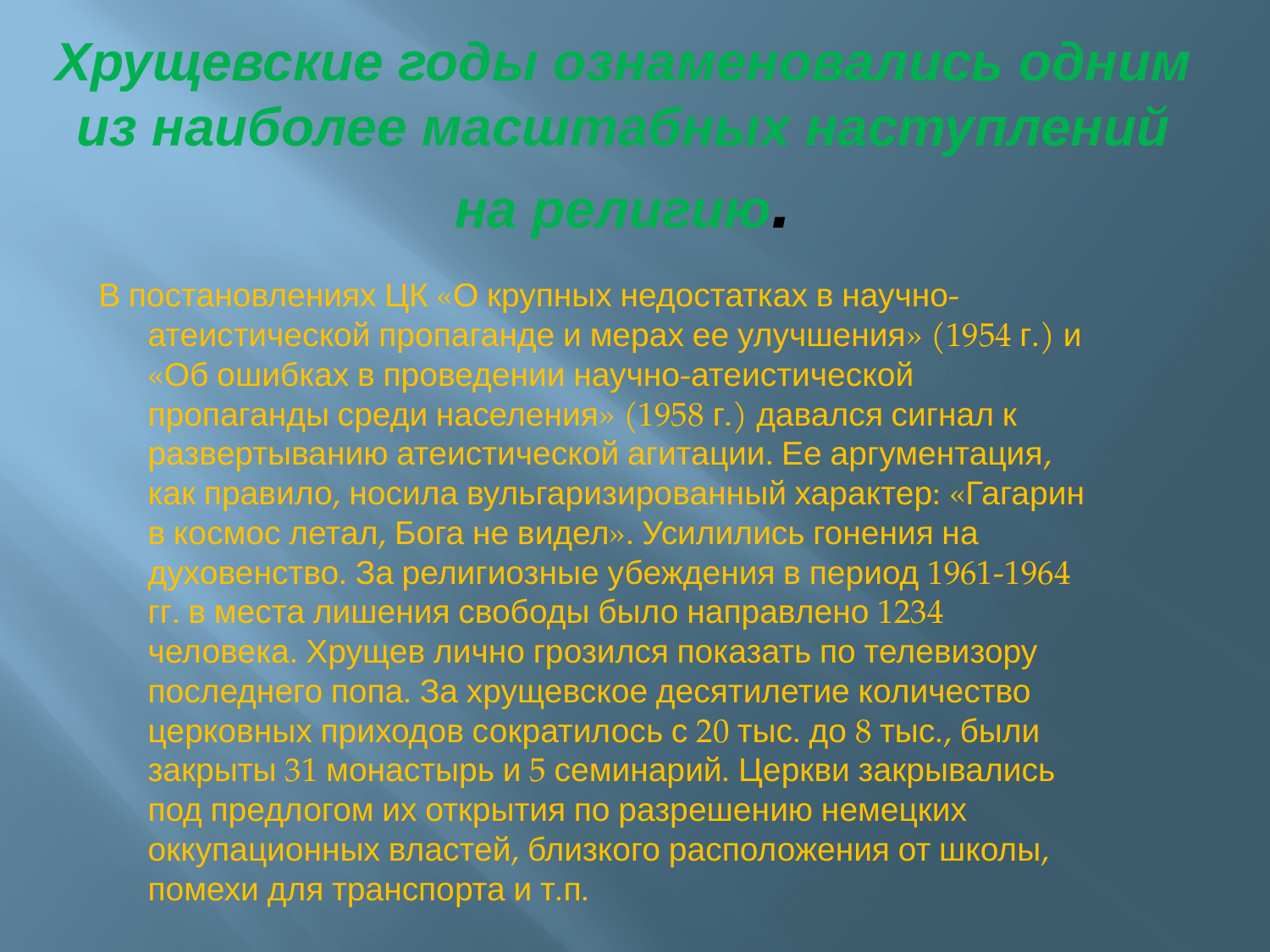

# Хрущевские годы ознаменовались одним из наиболее масштабных наступлений на религию.
В постановлениях ЦК «О крупных недостатках в научно-атеистической пропаганде и мерах ее улучшения» (1954 г.) и «Об ошибках в проведении научно-атеистической пропаганды среди населения» (1958 г.) давался сигнал к развертыванию атеистической агитации. Ее аргументация, как правило, носила вульгаризированный характер: «Гагарин в космос летал, Бога не видел». Усилились гонения на духовенство. За религиозные убеждения в период 1961-1964 гг. в места лишения свободы было направлено 1234 человека. Хрущев лично грозился показать по телевизору последнего попа. За хрущевское десятилетие количество церковных приходов сократилось с 20 тыс. до 8 тыс., были закрыты 31 монастырь и 5 семинарий. Церкви закрывались под предлогом их открытия по разрешению немецких оккупационных властей, близкого расположения от школы, помехи для транспорта и т.п.